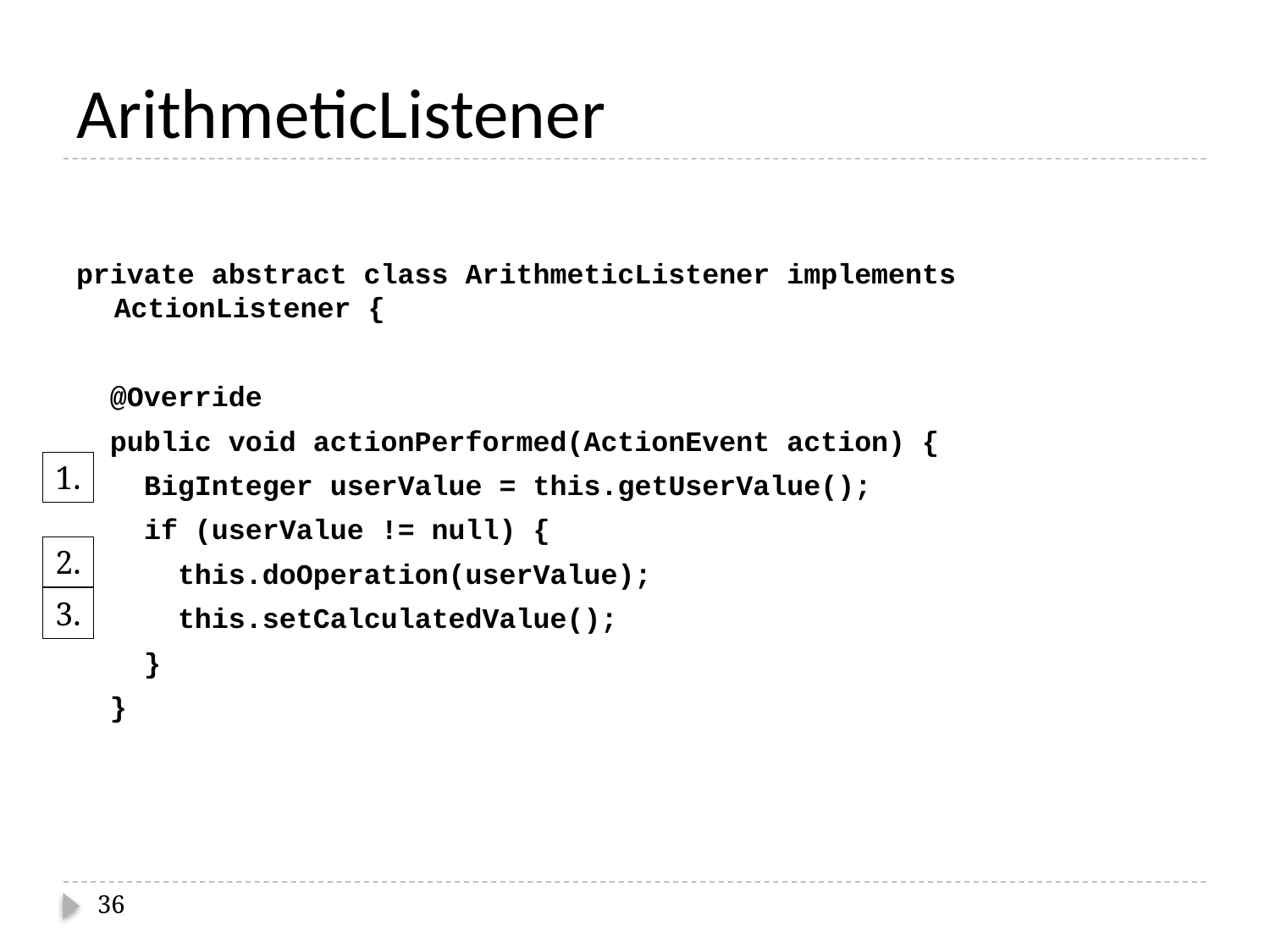

# ArithmeticListener

private abstract class ArithmeticListener implements ActionListener {

  @Override
  public void actionPerformed(ActionEvent action) {
    BigInteger userValue = this.getUserValue();
    if (userValue != null) {
      this.doOperation(userValue);
      this.setCalculatedValue();
    }
  }

1.
2.
3.
36